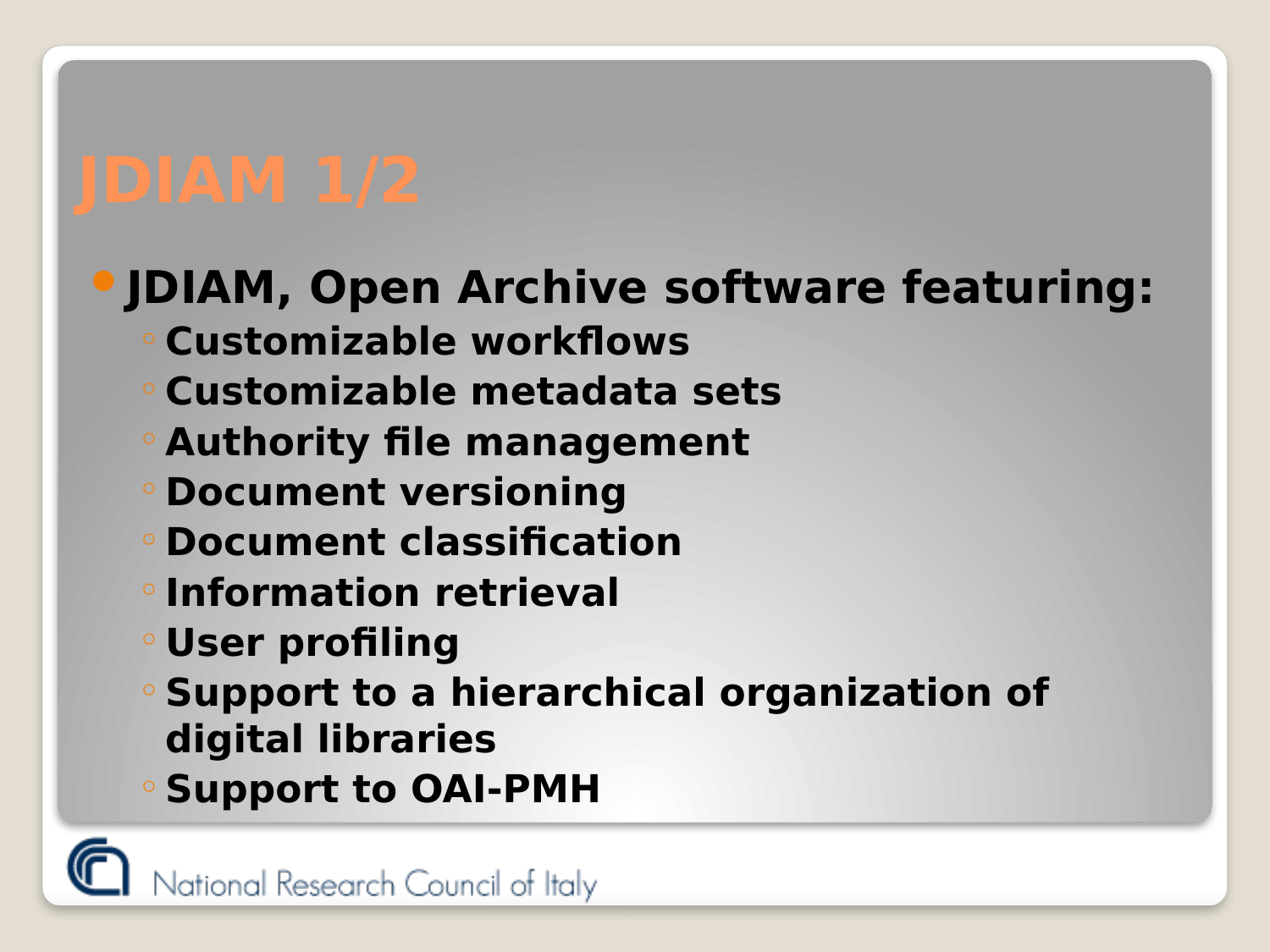

# JDIAM 1/2
JDIAM, Open Archive software featuring:
Customizable workflows
Customizable metadata sets
Authority file management
Document versioning
Document classification
Information retrieval
User profiling
Support to a hierarchical organization of digital libraries
Support to OAI-PMH